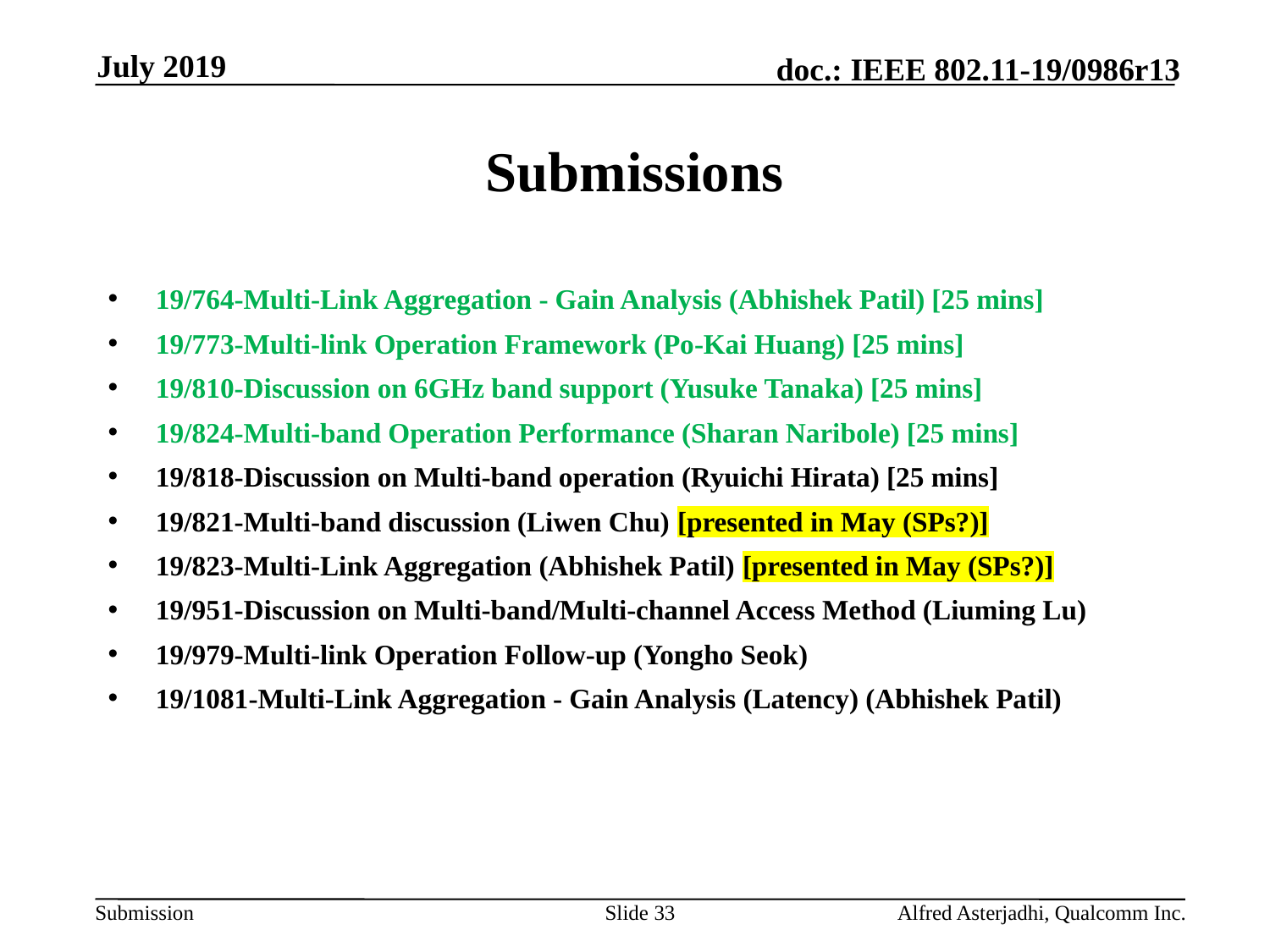

July 2019
# Submissions
19/764-Multi-Link Aggregation - Gain Analysis (Abhishek Patil) [25 mins]
19/773-Multi-link Operation Framework (Po-Kai Huang) [25 mins]
19/810-Discussion on 6GHz band support (Yusuke Tanaka) [25 mins]
19/824-Multi-band Operation Performance (Sharan Naribole) [25 mins]
19/818-Discussion on Multi-band operation (Ryuichi Hirata) [25 mins]
19/821-Multi-band discussion (Liwen Chu) [presented in May (SPs?)]
19/823-Multi-Link Aggregation (Abhishek Patil) [presented in May (SPs?)]
19/951-Discussion on Multi-band/Multi-channel Access Method (Liuming Lu)
19/979-Multi-link Operation Follow-up (Yongho Seok)
19/1081-Multi-Link Aggregation - Gain Analysis (Latency) (Abhishek Patil)

Slide 33
Alfred Asterjadhi, Qualcomm Inc.